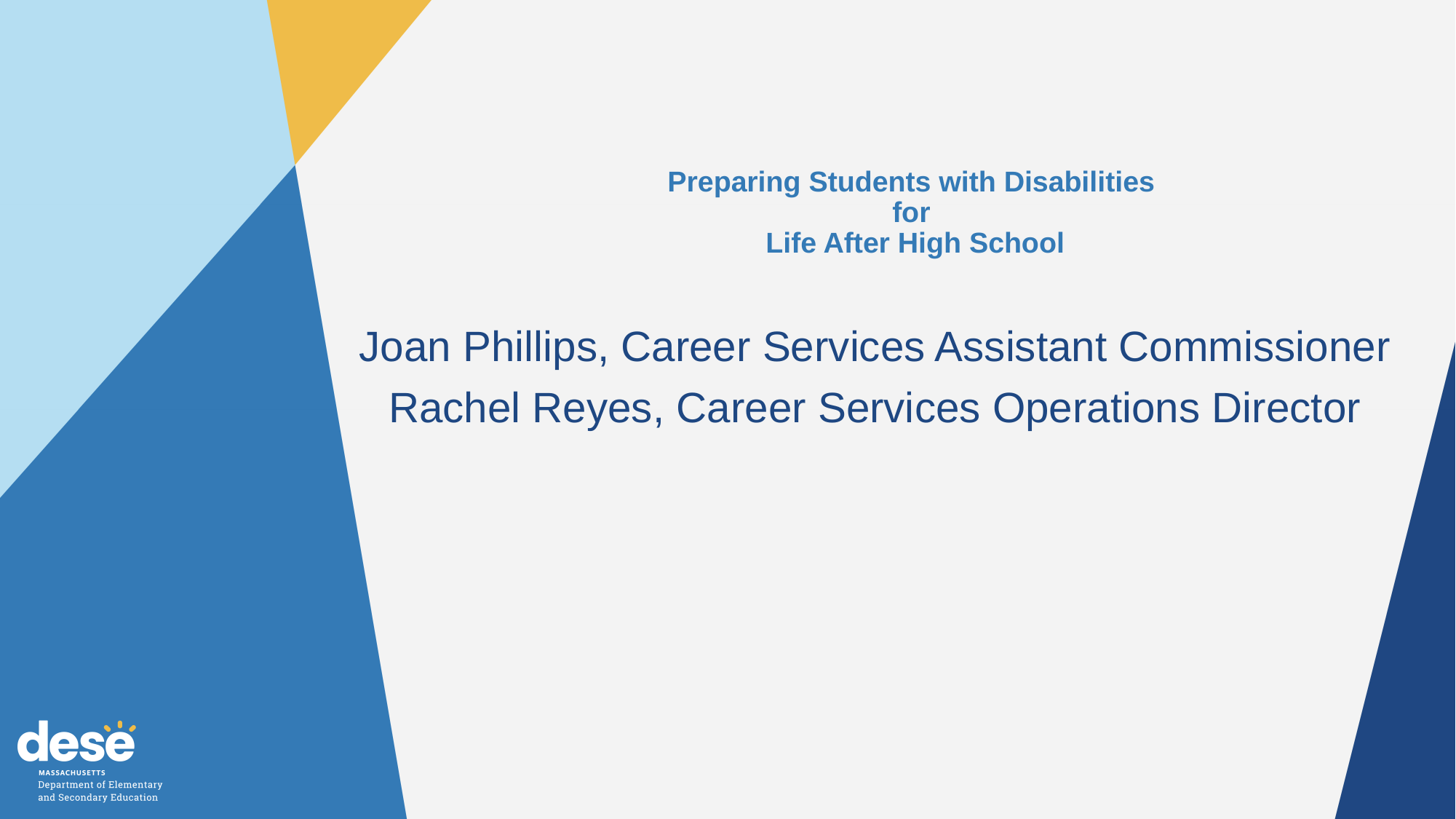

Preparing Students with Disabilities
for
Life After High School

Joan Phillips, Career Services Assistant Commissioner
Rachel Reyes, Career Services Operations Director